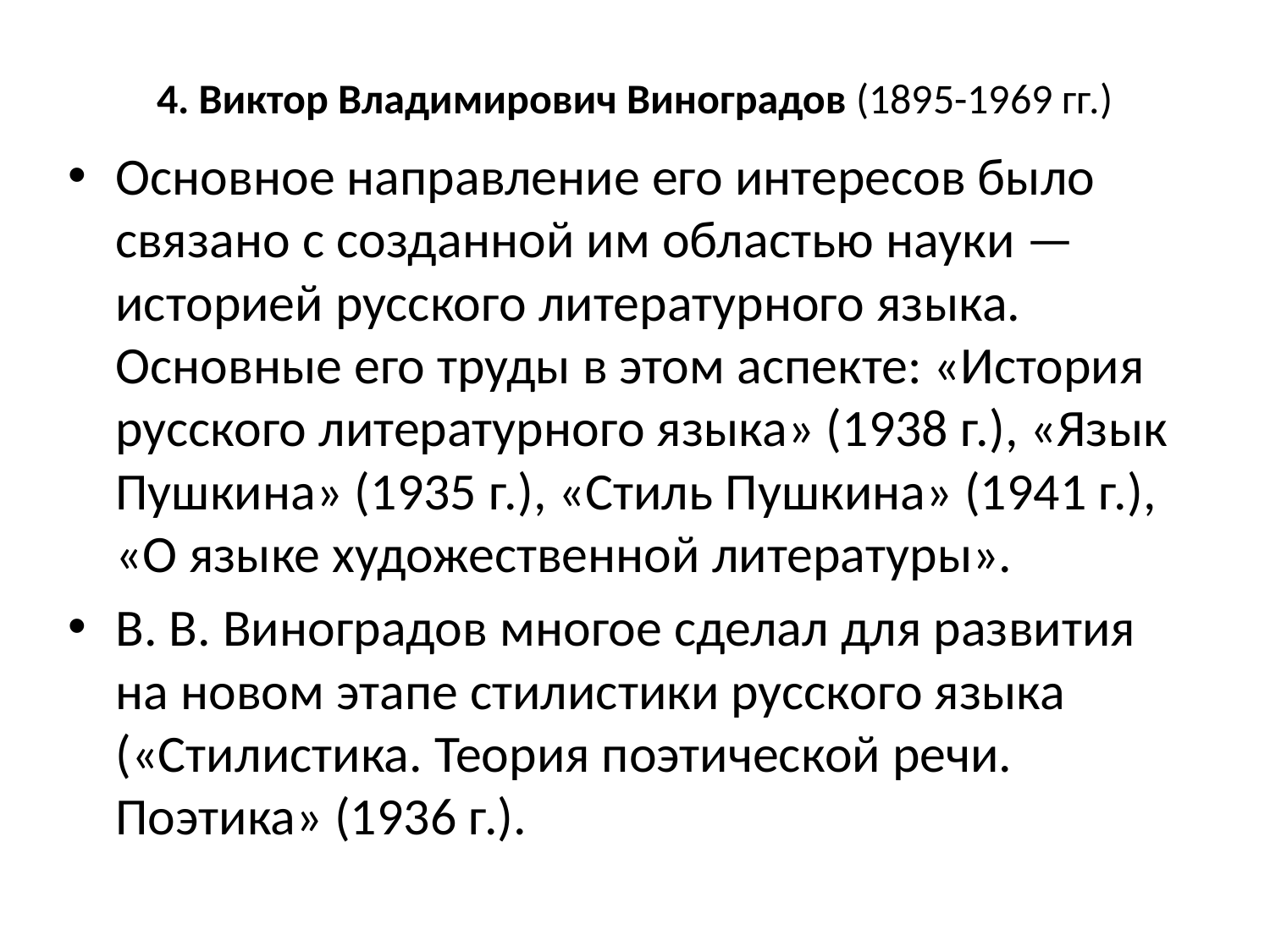

# 4. Виктор Владимирович Виноградов (1895-1969 гг.)
Основное направление его интересов было связано с созданной им областью науки — историей русского литературного языка. Основные его труды в этом аспекте: «История русского литературного языка» (1938 г.), «Язык Пушкина» (1935 г.), «Стиль Пушкина» (1941 г.), «О языке художественной литературы».
В. В. Виноградов многое сделал для развития на новом этапе стилистики русского языка («Стилистика. Теория поэтической речи. Поэтика» (1936 г.).